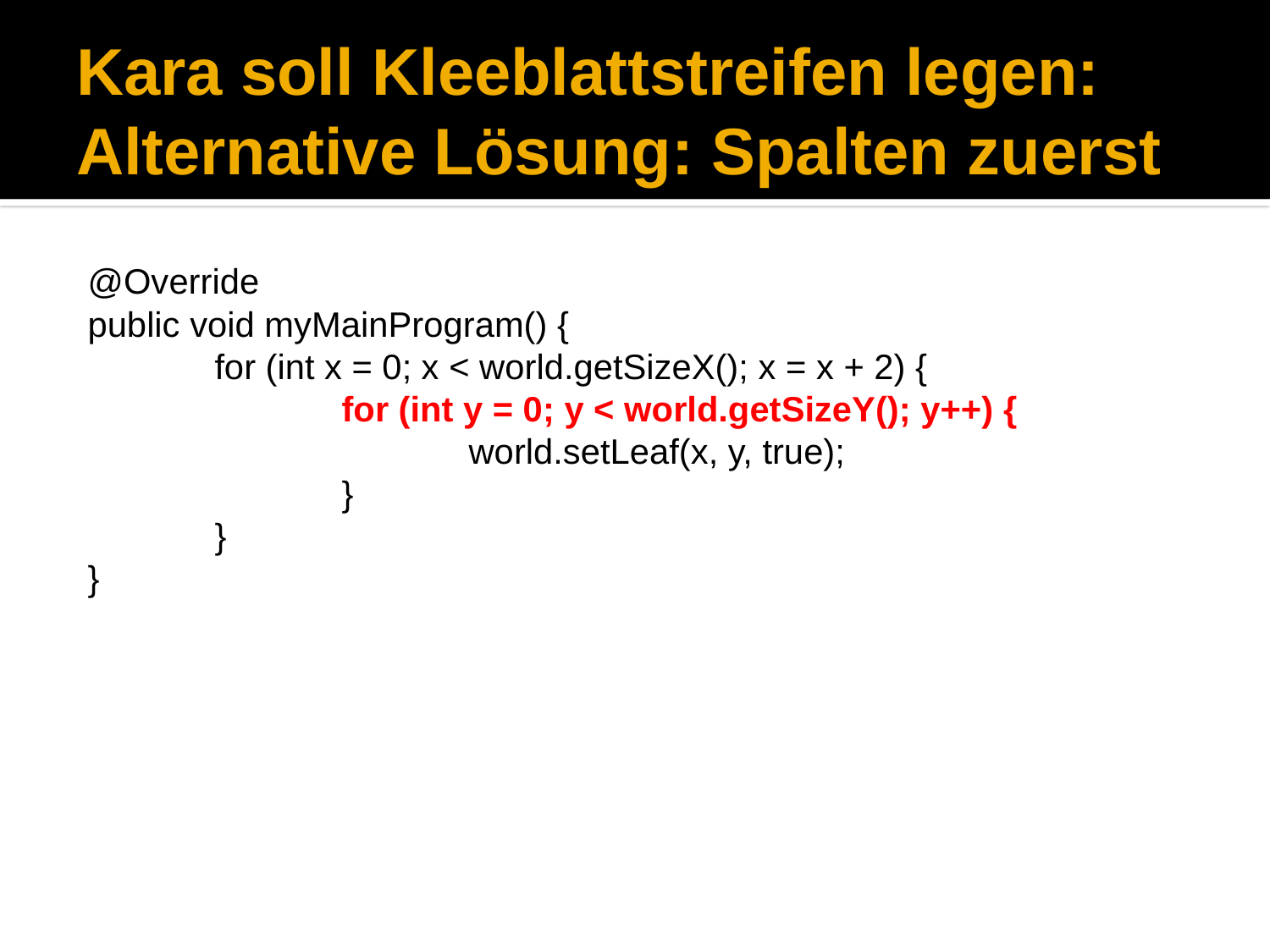

# Kara soll Kleeblattstreifen legen: Alternative Lösung: Spalten zuerst
@Override
public void myMainProgram() {
	for (int x = 0; x < world.getSizeX(); x = x + 2) {
		for (int y = 0; y < world.getSizeY(); y++) {
			world.setLeaf(x, y, true);
		}
	}
}